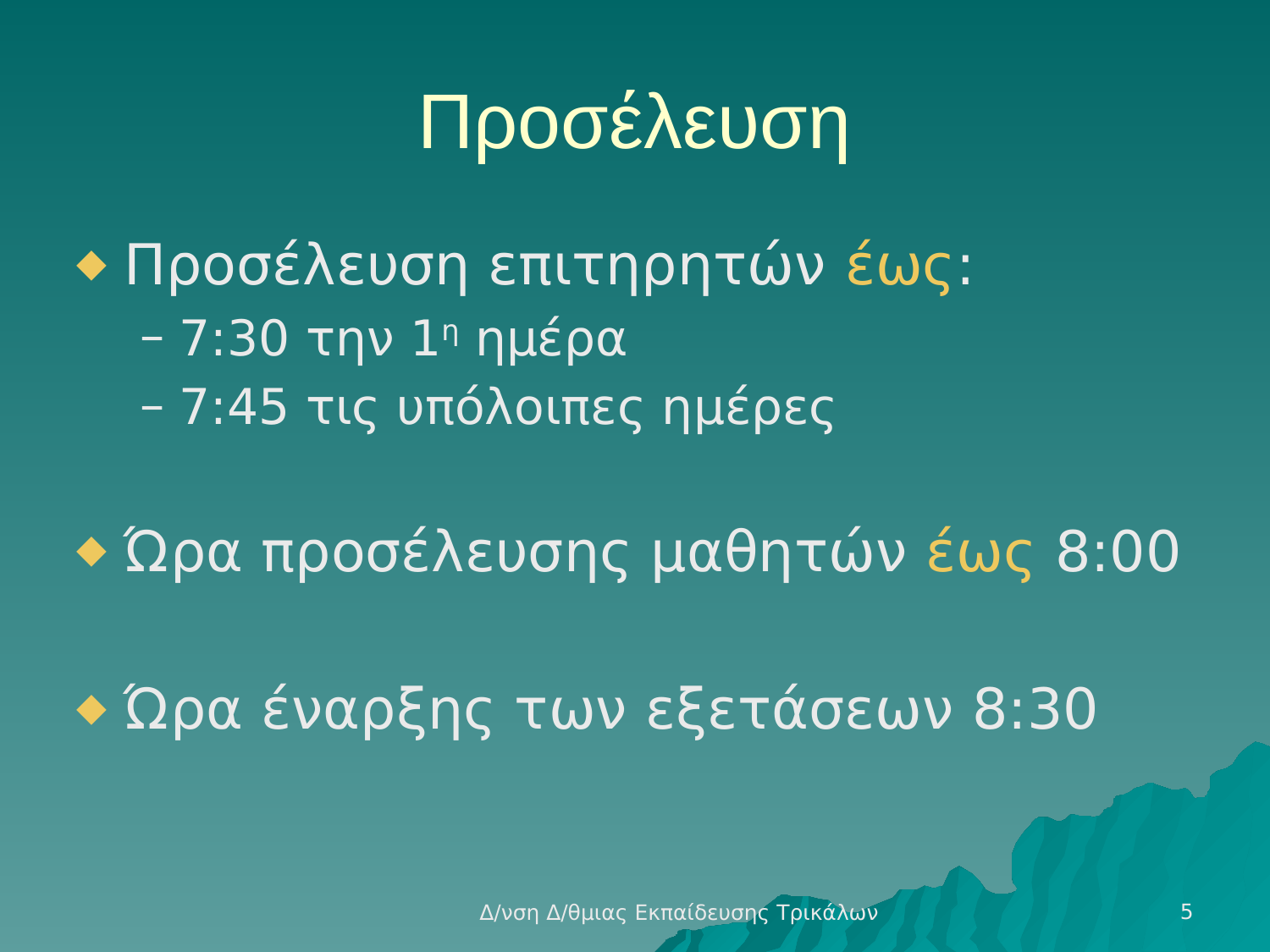

# Προσέλευση
Προσέλευση επιτηρητών έως:
7:30 την 1η ημέρα
7:45 τις υπόλοιπες ημέρες

Ώρα προσέλευσης μαθητών έως 8:00

Ώρα έναρξης των εξετάσεων 8:30
5
Δ/νση Δ/θμιας Εκπαίδευσης Τρικάλων